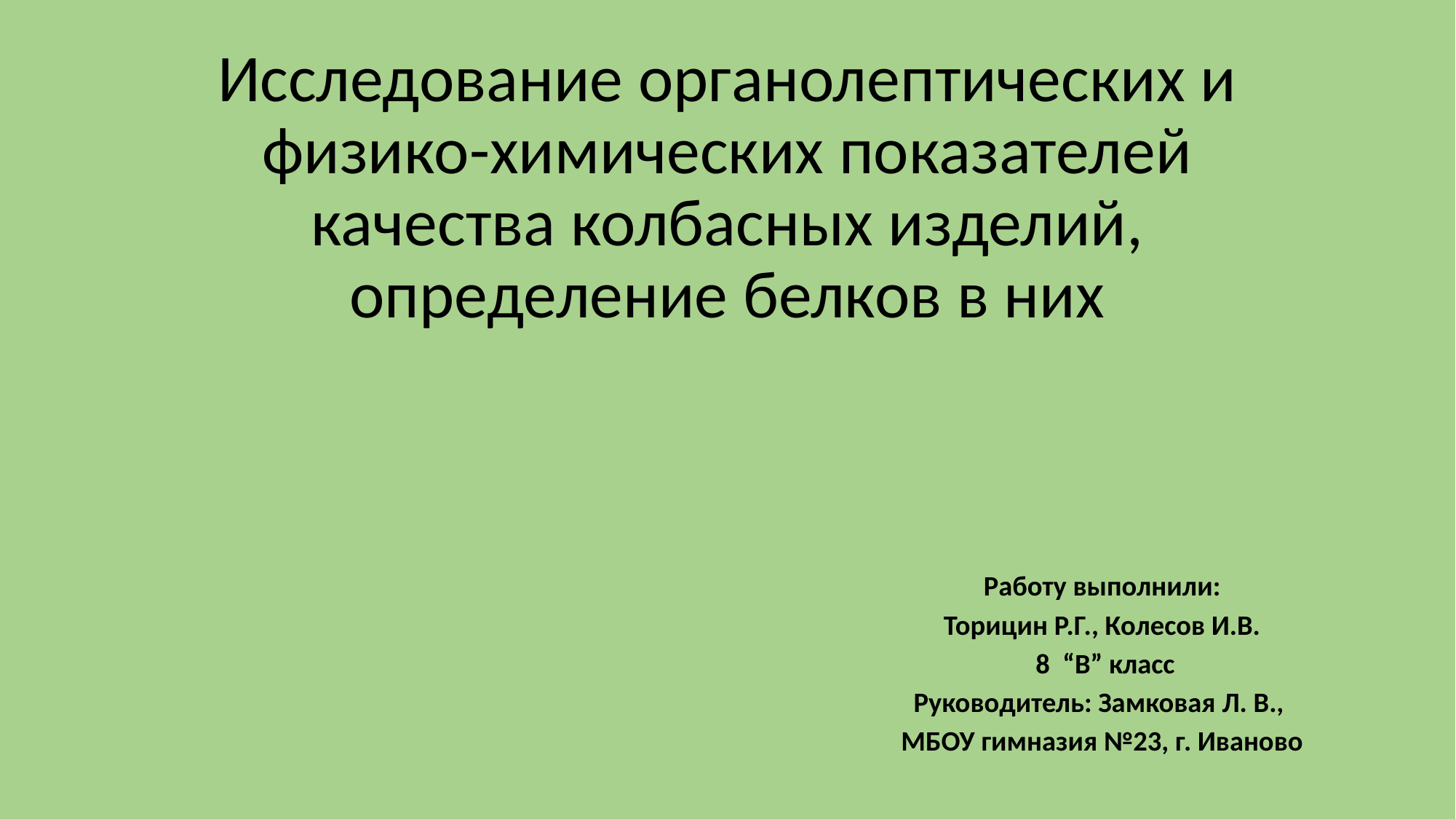

# Исследование органолептических и физико-химических показателей качества колбасных изделий, определение белков в них
Работу выполнили:
Торицин Р.Г., Колесов И.В.
 8  “В” класс
Руководитель: Замковая Л. В.,
МБОУ гимназия №23, г. Иваново